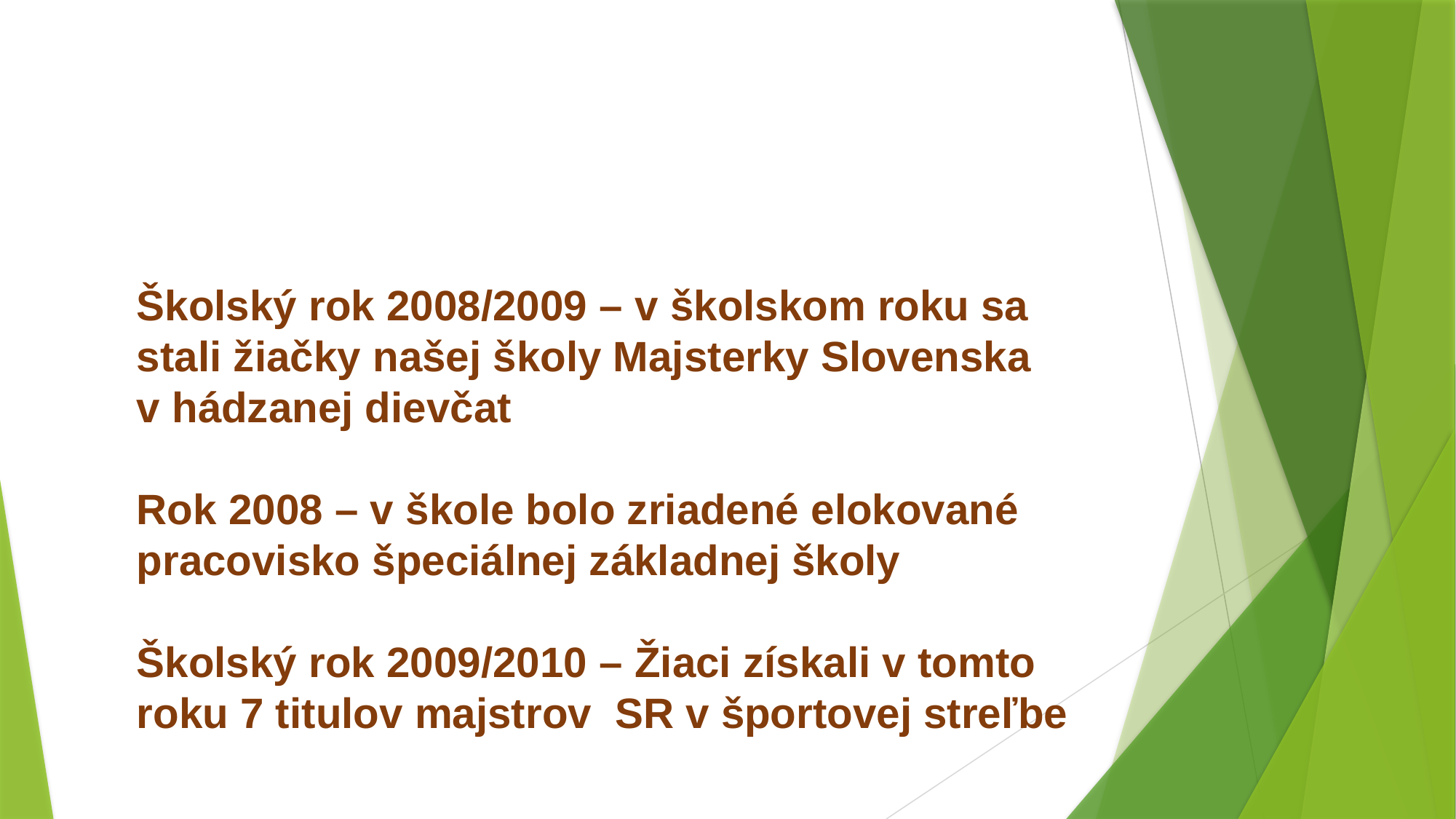

Školský rok 2008/2009 – v školskom roku sa stali žiačky našej školy Majsterky Slovenska v hádzanej dievčat

Rok 2008 – v škole bolo zriadené elokované pracovisko špeciálnej základnej školy

Školský rok 2009/2010 – Žiaci získali v tomto roku 7 titulov majstrov  SR v športovej streľbe